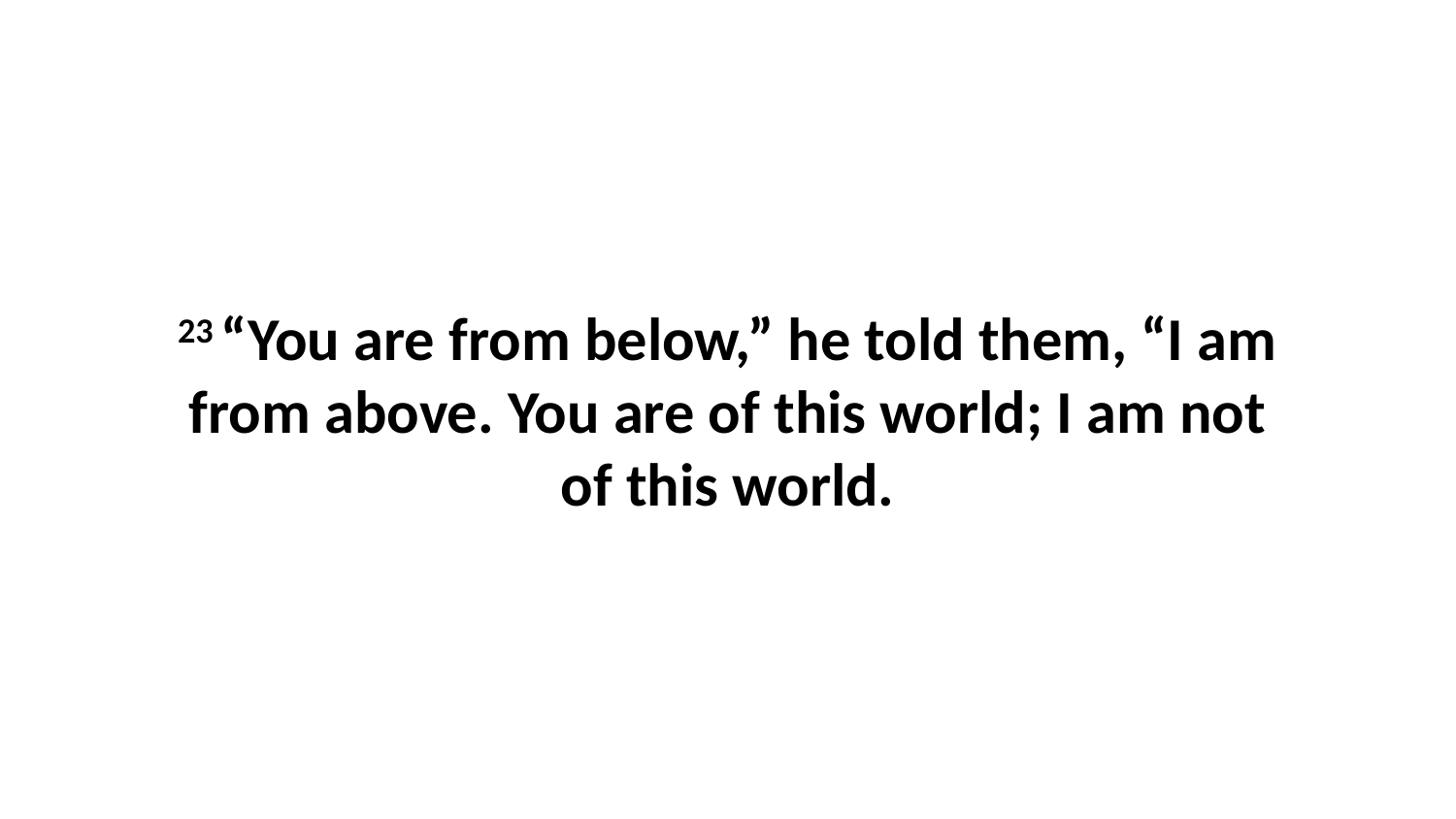

23 “You are from below,” he told them, “I am from above. You are of this world; I am not of this world.